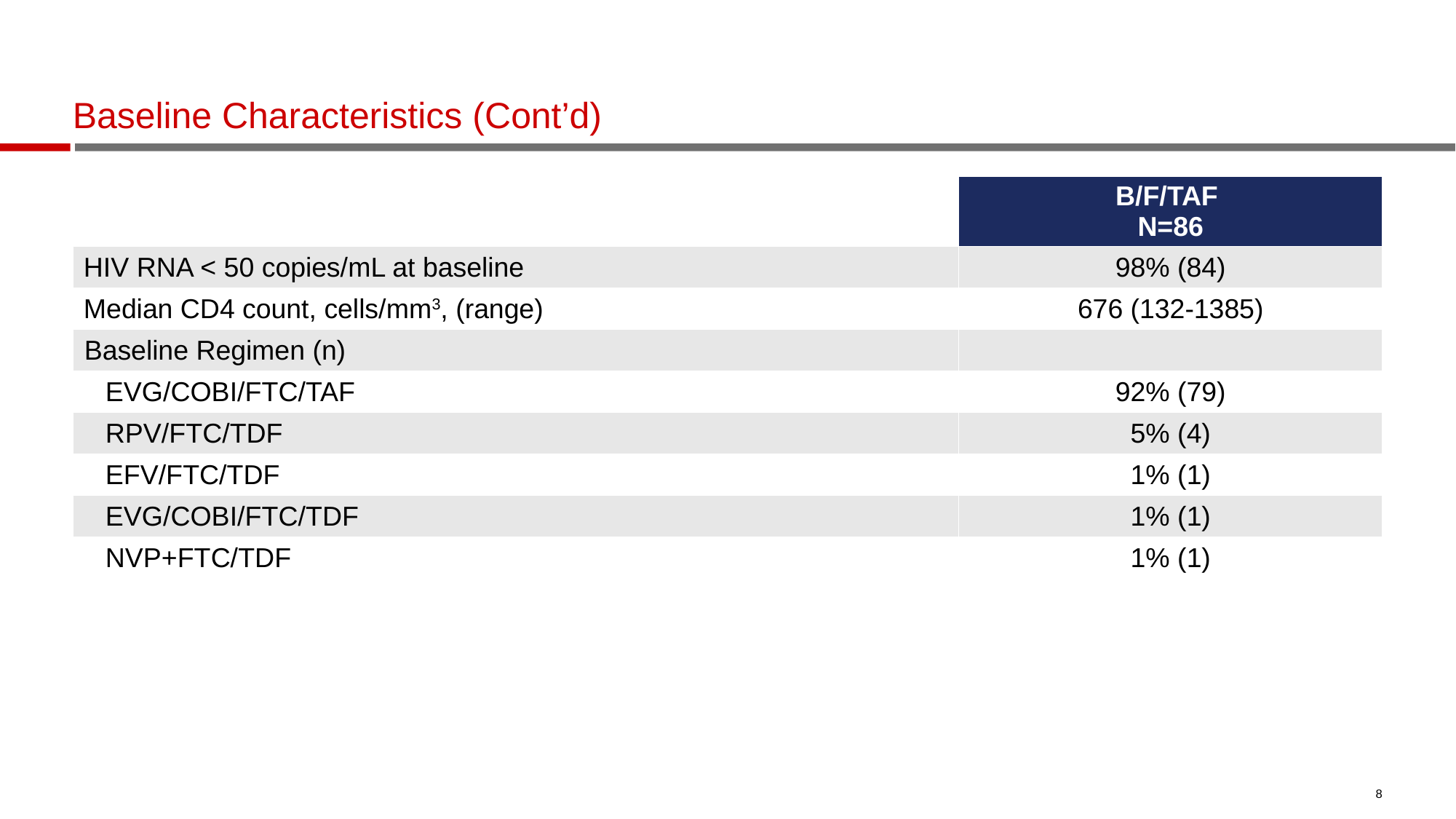

# Baseline Characteristics (Cont’d)
|  | B/F/TAF N=86 |
| --- | --- |
| HIV RNA < 50 copies/mL at baseline | 98% (84) |
| Median CD4 count, cells/mm3, (range) | 676 (132-1385) |
| Baseline Regimen (n) |  |
| EVG/COBI/FTC/TAF | 92% (79) |
| RPV/FTC/TDF | 5% (4) |
| EFV/FTC/TDF | 1% (1) |
| EVG/COBI/FTC/TDF | 1% (1) |
| NVP+FTC/TDF | 1% (1) |
8